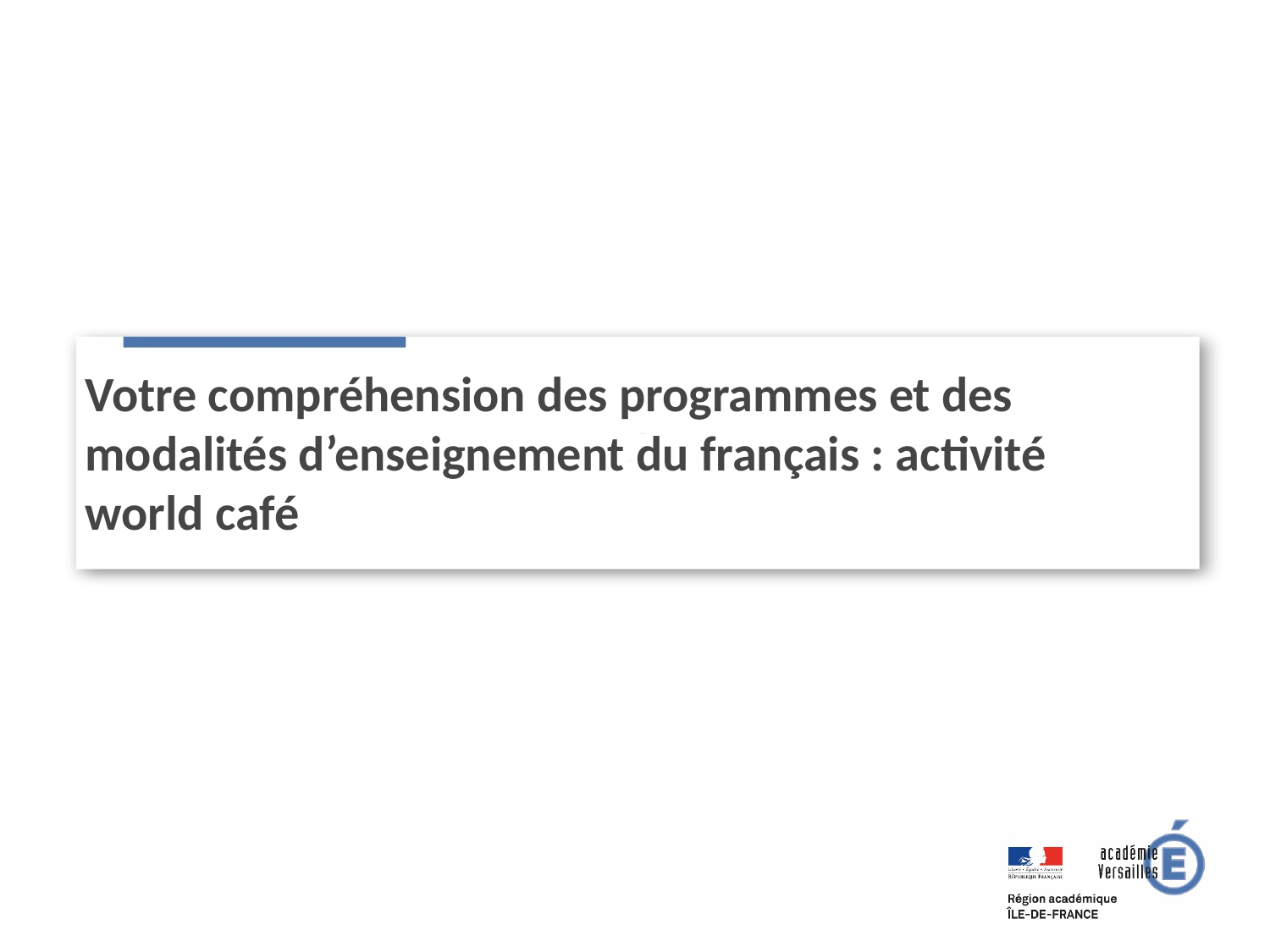

Votre compréhension des programmes et des modalités d’enseignement du français : activité
world café
4